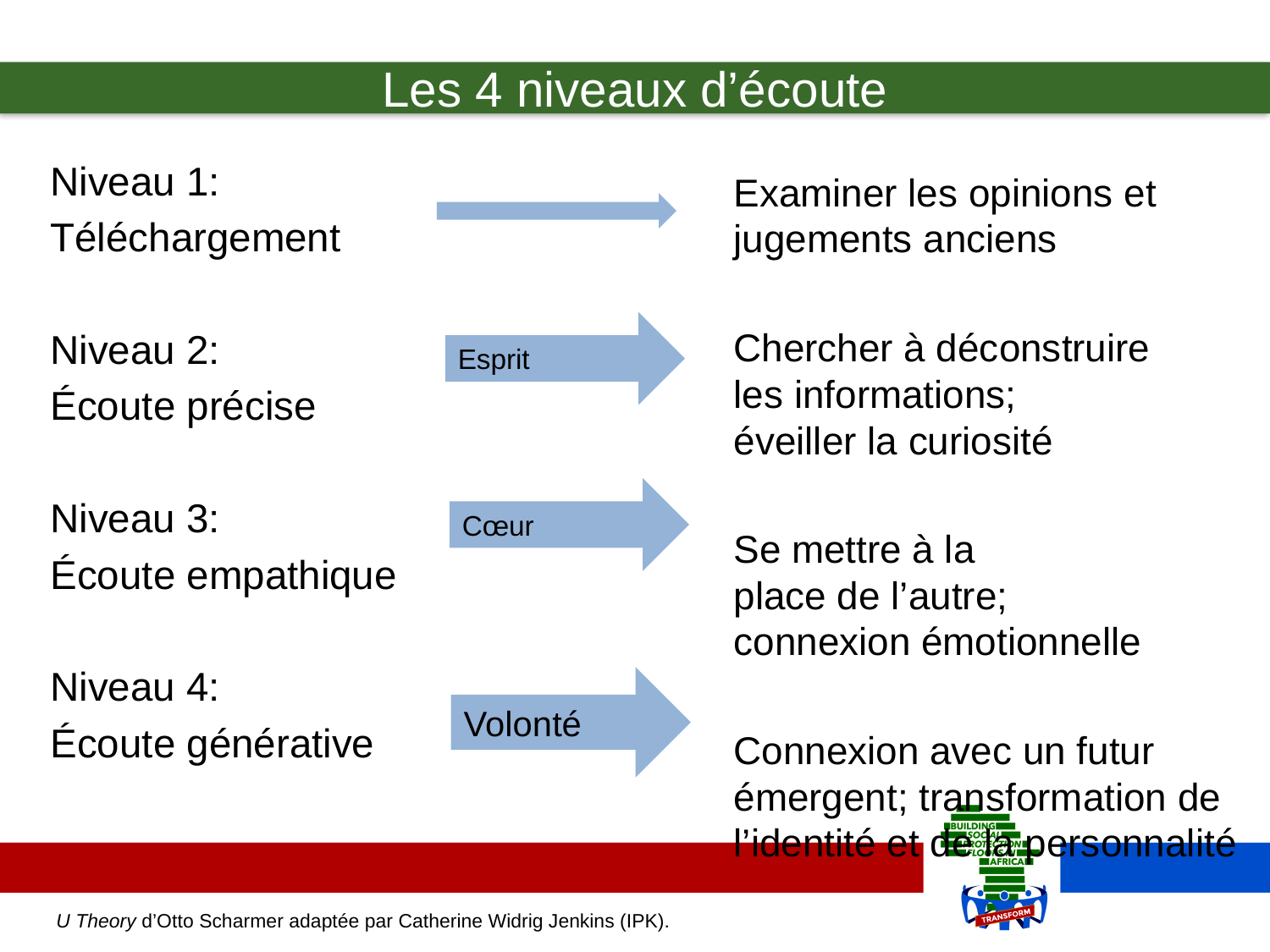

# Les 4 niveaux d’écoute
Niveau 1:
Téléchargement

Niveau 2:
Écoute précise

Niveau 3:
Écoute empathique

Niveau 4:
Écoute générative
Examiner les opinions et jugements anciens

Chercher à déconstruire
les informations;
éveiller la curiosité

Se mettre à la
place de l’autre;
connexion émotionnelle

Connexion avec un futur émergent; transformation de l’identité et de la personnalité

Esprit
Cœur
Volonté
U Theory d’Otto Scharmer adaptée par Catherine Widrig Jenkins (IPK).